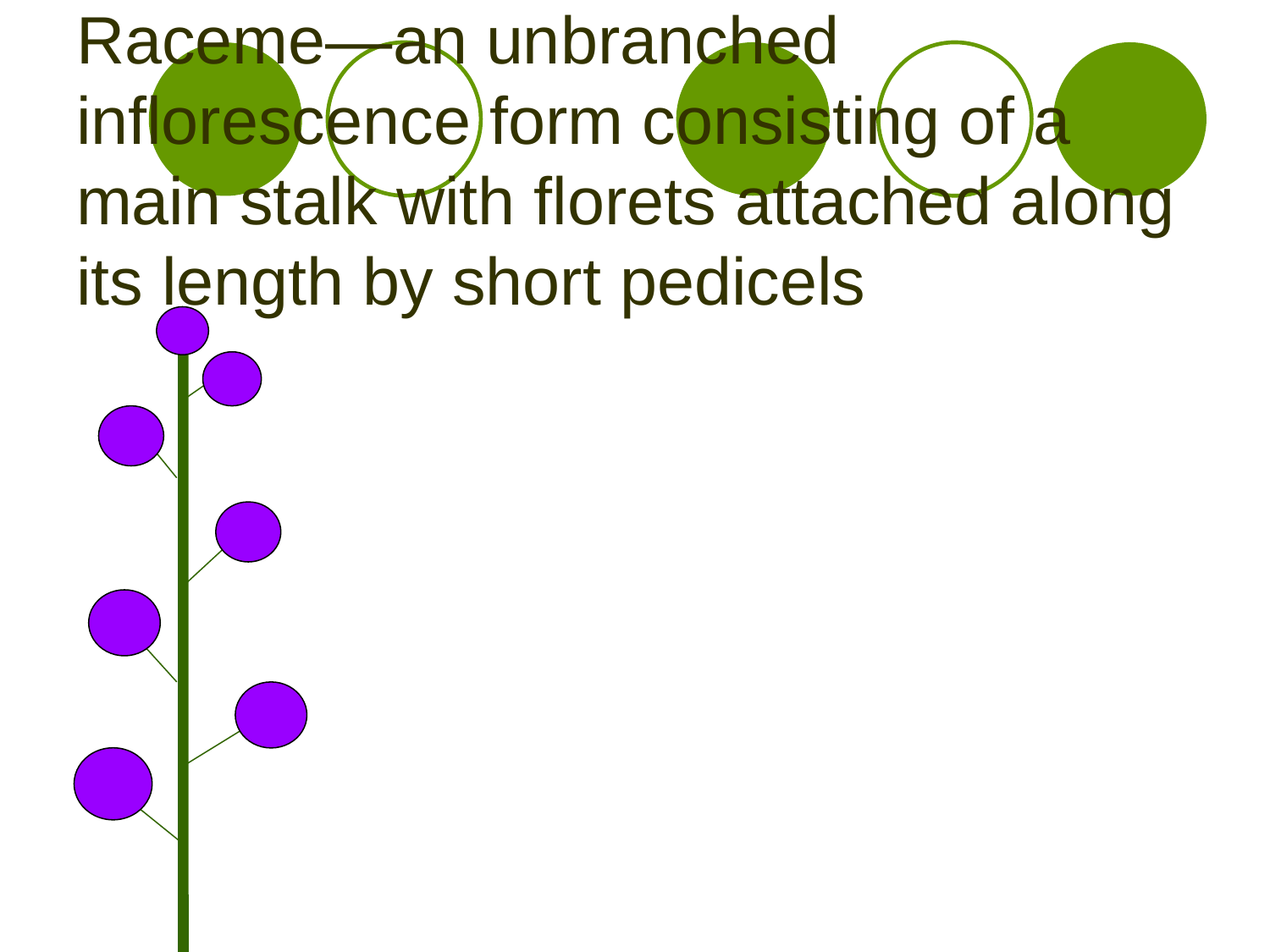

# Raceme—an unbranched inflorescence form consisting of a main stalk with florets attached along its length by short pedicels